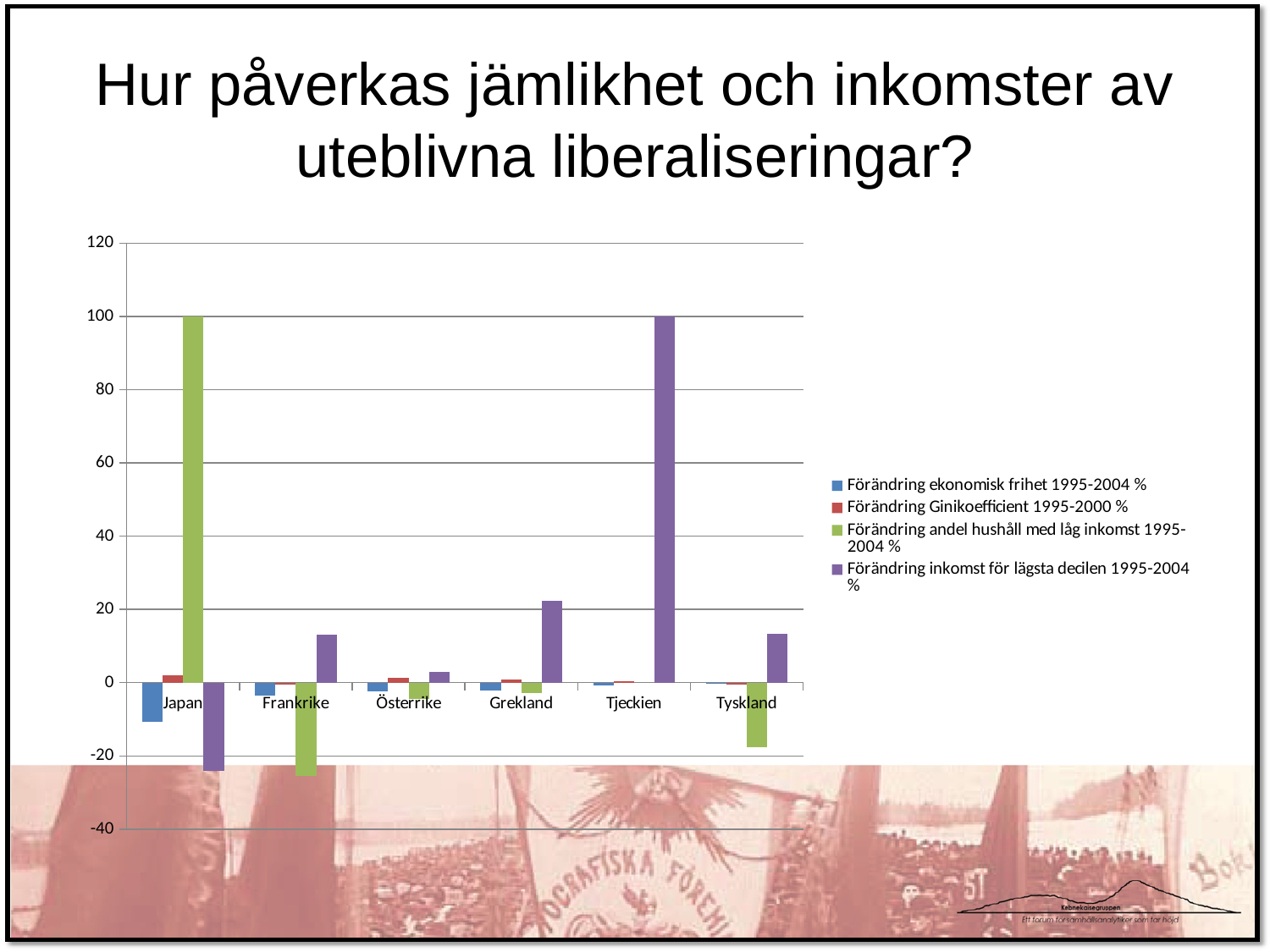

# Hur påverkas jämlikhet och inkomster av uteblivna liberaliseringar?

### Chart

| Category | Förändring ekonomisk frihet 1995-2004 % | Förändring Ginikoefficient 1995-2000 % | Förändring andel hushåll med låg inkomst 1995-2004 % | Förändring inkomst för lägsta decilen 1995-2004 % |
|---|---|---|---|---|
| Japan | -10.7 | 1.9000000000000001 | 100.0 | -24.1 |
| Frankrike | -3.5 | -0.5 | -25.5 | 13.2 |
| Österrike | -2.4 | 1.4 | -4.4 | 2.9 |
| Grekland | -2.1 | 0.9 | -2.8 | 22.4 |
| Tjeckien | -0.8 | 0.3000000000000002 | None | 100.0 |
| Tyskland | -0.3000000000000002 | -0.6000000000000004 | -17.6 | 13.3 |